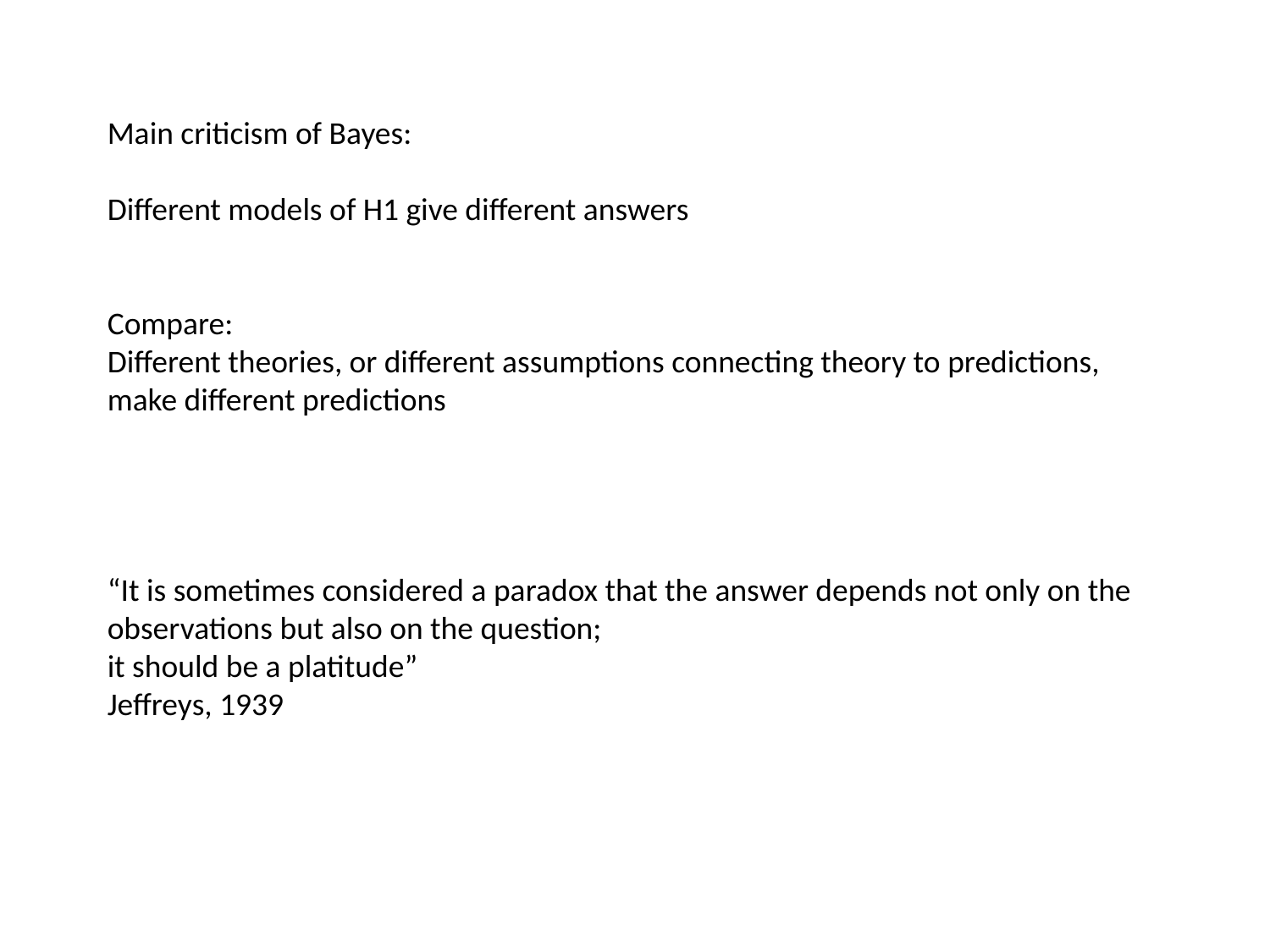

Main criticism of Bayes:

Different models of H1 give different answers

Compare:
Different theories, or different assumptions connecting theory to predictions, make different predictions

“It is sometimes considered a paradox that the answer depends not only on the observations but also on the question;
it should be a platitude”
Jeffreys, 1939